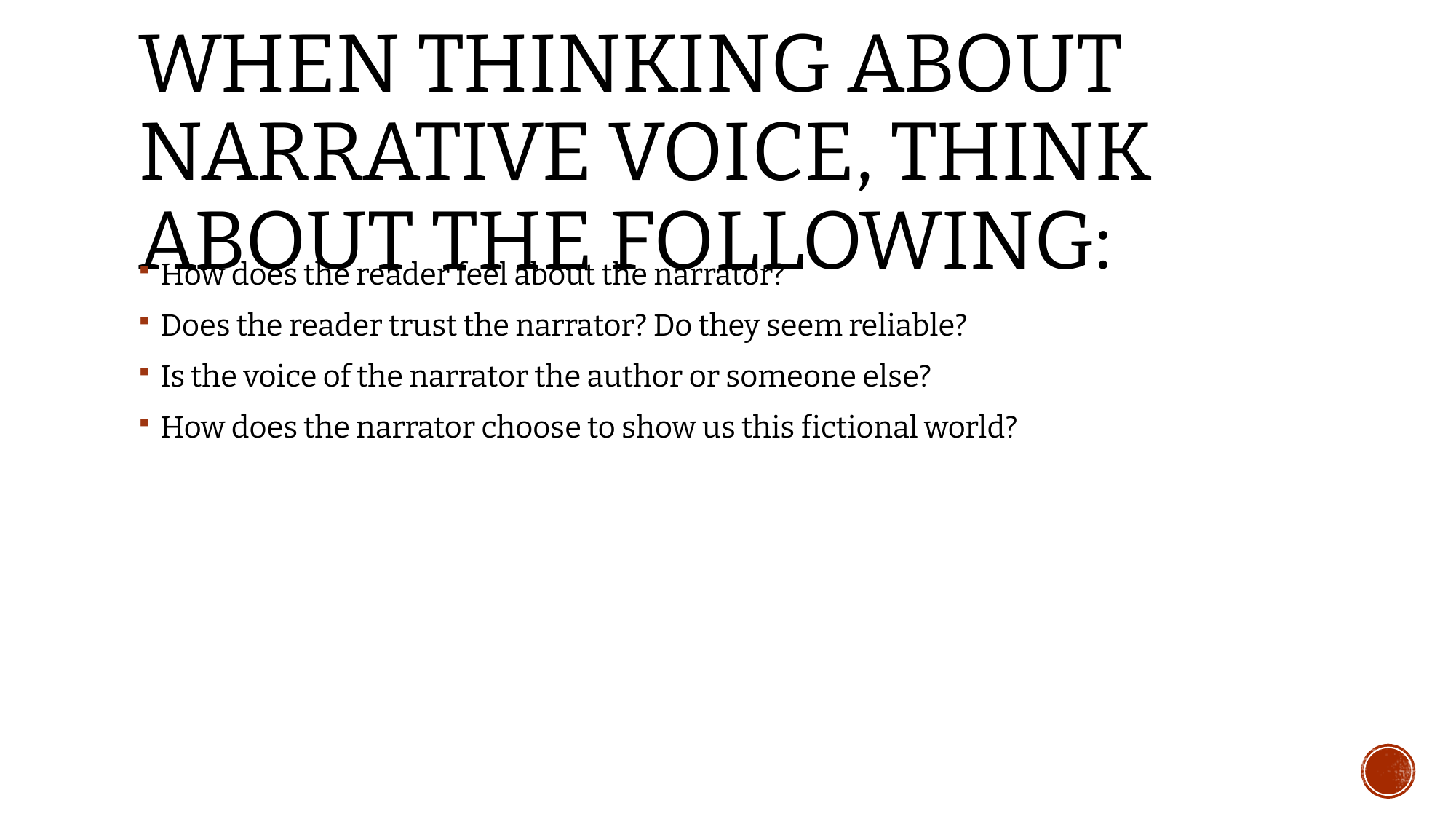

# When thinking about narrative voice, think about the following:
How does the reader feel about the narrator?
Does the reader trust the narrator? Do they seem reliable?
Is the voice of the narrator the author or someone else?
How does the narrator choose to show us this fictional world?